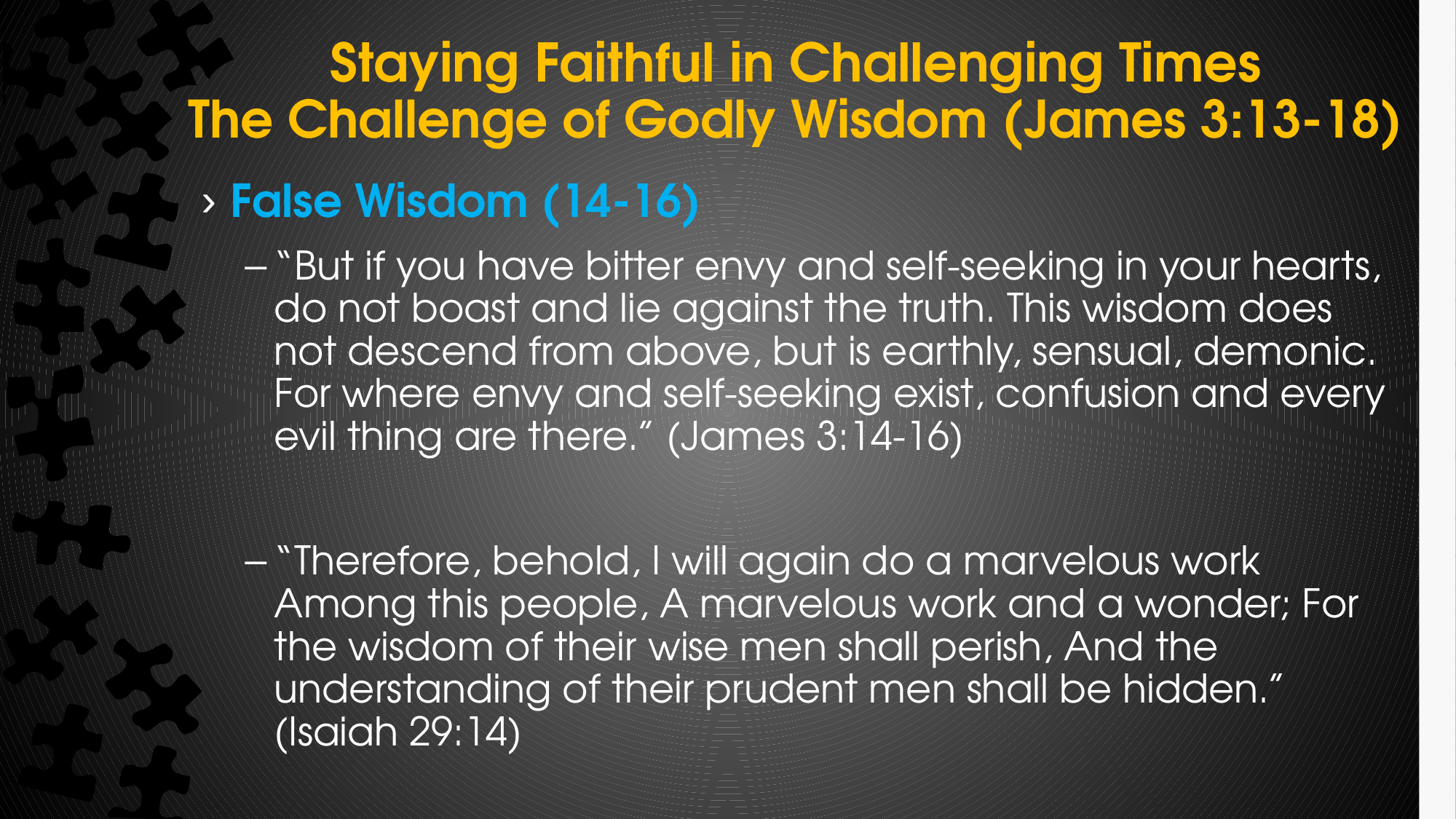

# Staying Faithful in Challenging Times The Challenge of Godly Wisdom (James 3:13-18)
False Wisdom (14-16)
“But if you have bitter envy and self-seeking in your hearts, do not boast and lie against the truth. This wisdom does not descend from above, but is earthly, sensual, demonic. For where envy and self-seeking exist, confusion and every evil thing are there.” (James 3:14-16)

“Therefore, behold, I will again do a marvelous work Among this people, A marvelous work and a wonder; For the wisdom of their wise men shall perish, And the understanding of their prudent men shall be hidden.” (Isaiah 29:14)